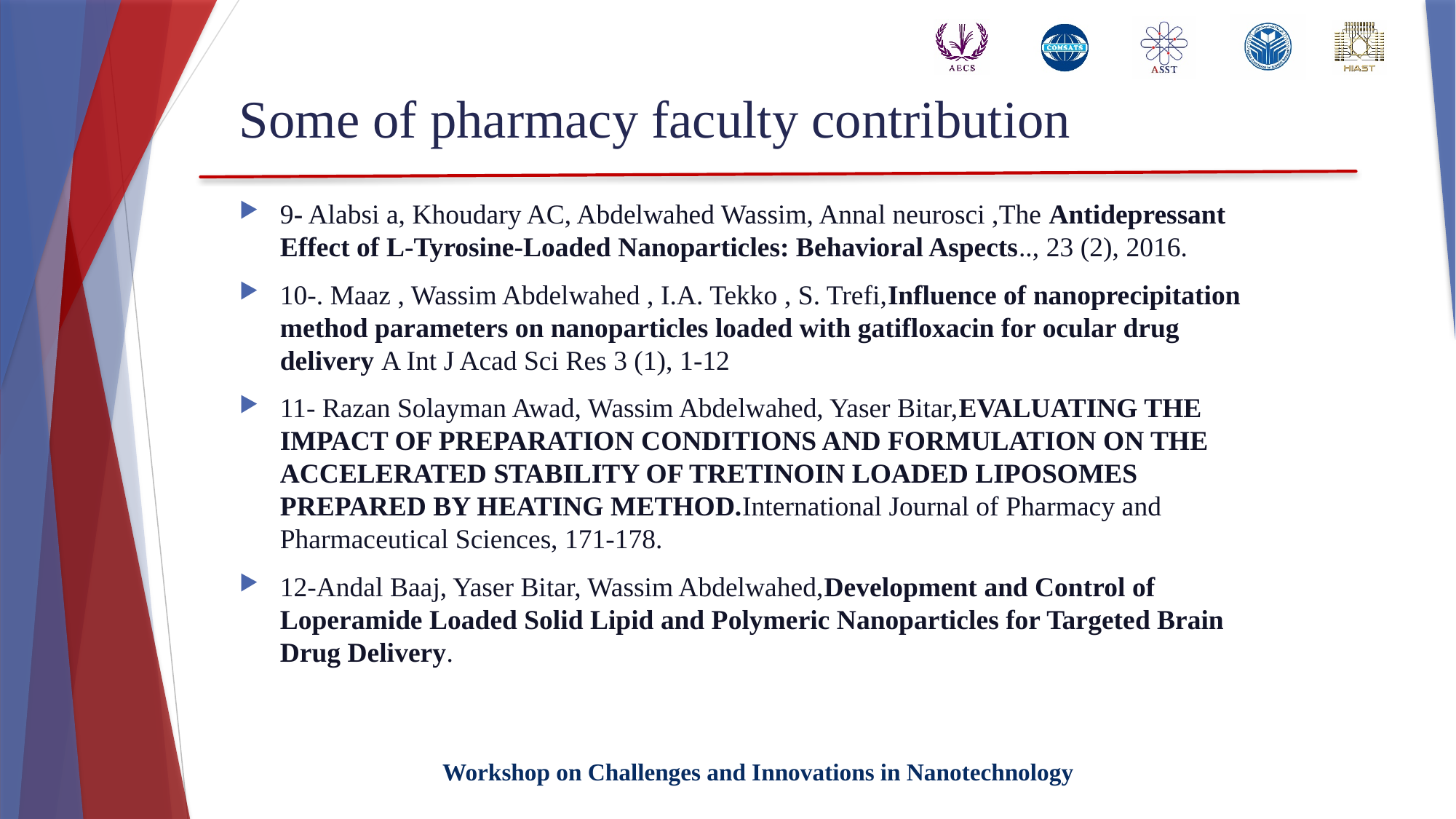

# Some of pharmacy faculty contribution
9- Alabsi a, Khoudary AC, Abdelwahed Wassim, Annal neurosci ,The Antidepressant Effect of L-Tyrosine-Loaded Nanoparticles: Behavioral Aspects.., 23 (2), 2016.
10-. Maaz , Wassim Abdelwahed , I.A. Tekko , S. Trefi,Influence of nanoprecipitation method parameters on nanoparticles loaded with gatifloxacin for ocular drug delivery A Int J Acad Sci Res 3 (1), 1-12
11- Razan Solayman Awad, Wassim Abdelwahed, Yaser Bitar,EVALUATING THE IMPACT OF PREPARATION CONDITIONS AND FORMULATION ON THE ACCELERATED STABILITY OF TRETINOIN LOADED LIPOSOMES PREPARED BY HEATING METHOD.International Journal of Pharmacy and Pharmaceutical Sciences, 171-178.
12-Andal Baaj, Yaser Bitar, Wassim Abdelwahed,Development and Control of Loperamide Loaded Solid Lipid and Polymeric Nanoparticles for Targeted Brain Drug Delivery.